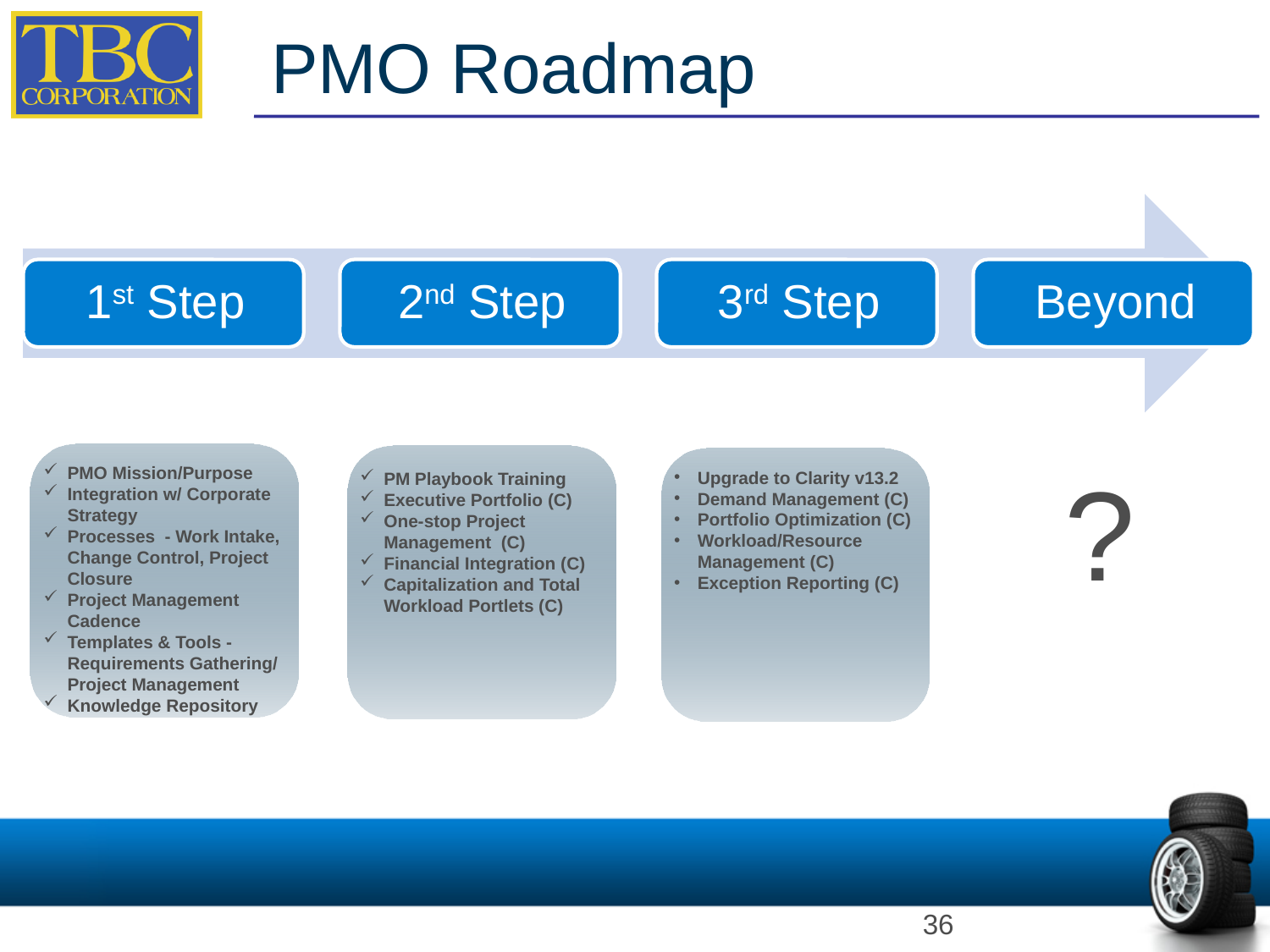

PMO Roadmap
1st Step
2nd Step
3rd Step
Beyond

?
PMO Mission/Purpose
Integration w/ Corporate Strategy
Processes  - Work Intake, Change Control, Project Closure
Project Management Cadence
Templates & Tools - Requirements Gathering/ Project Management
Knowledge Repository
Upgrade to Clarity v13.2
Demand Management (C)
Portfolio Optimization (C)
Workload/Resource Management (C)
Exception Reporting (C)

PM Playbook Training
Executive Portfolio (C)
One-stop Project Management  (C)
Financial Integration (C)
Capitalization and Total Workload Portlets (C)

36